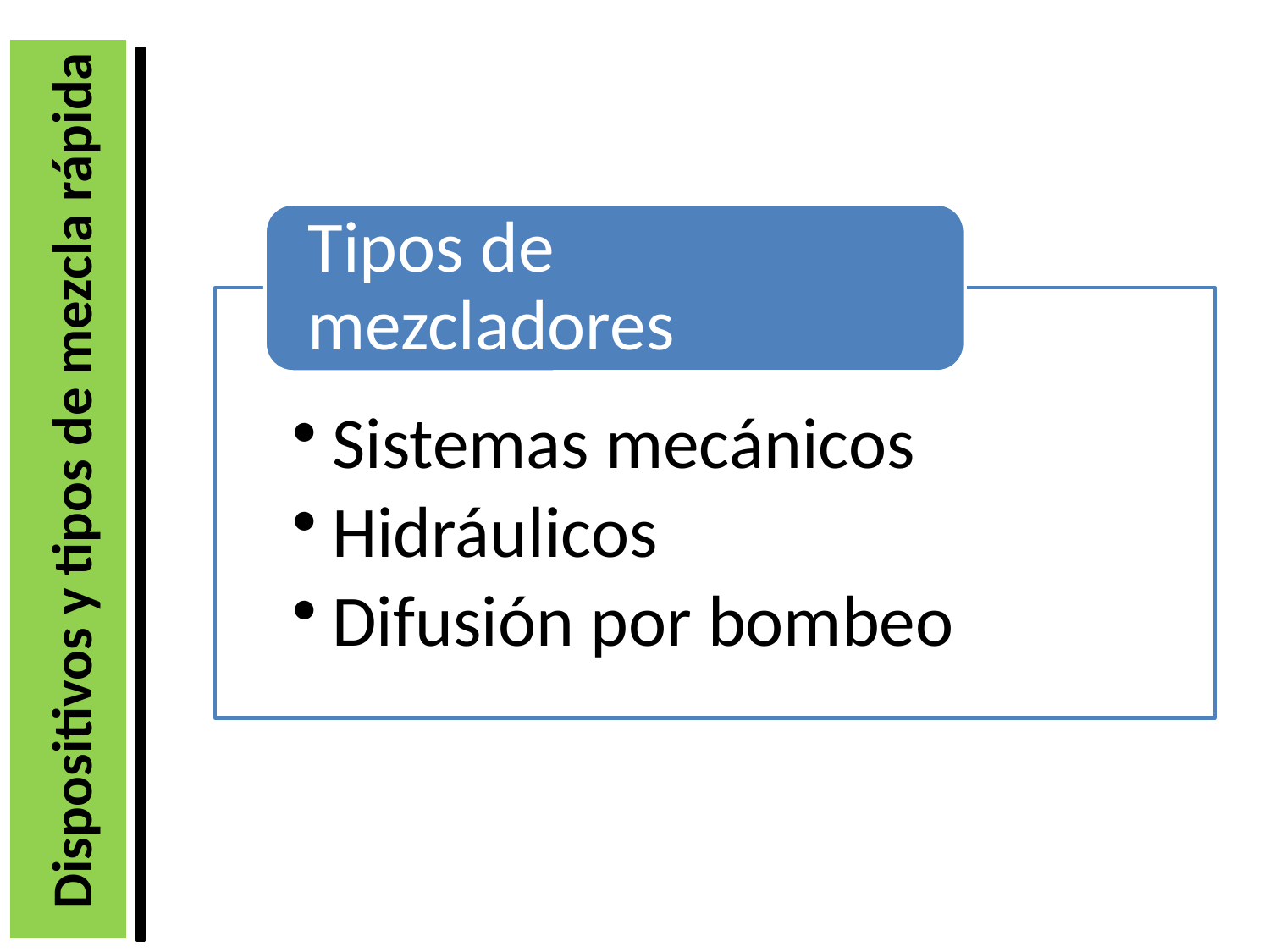

Sistemas mecánicos
Hidráulicos
Difusión por bombeo
Tipos de mezcladores
Dispositivos y tipos de mezcla rápida